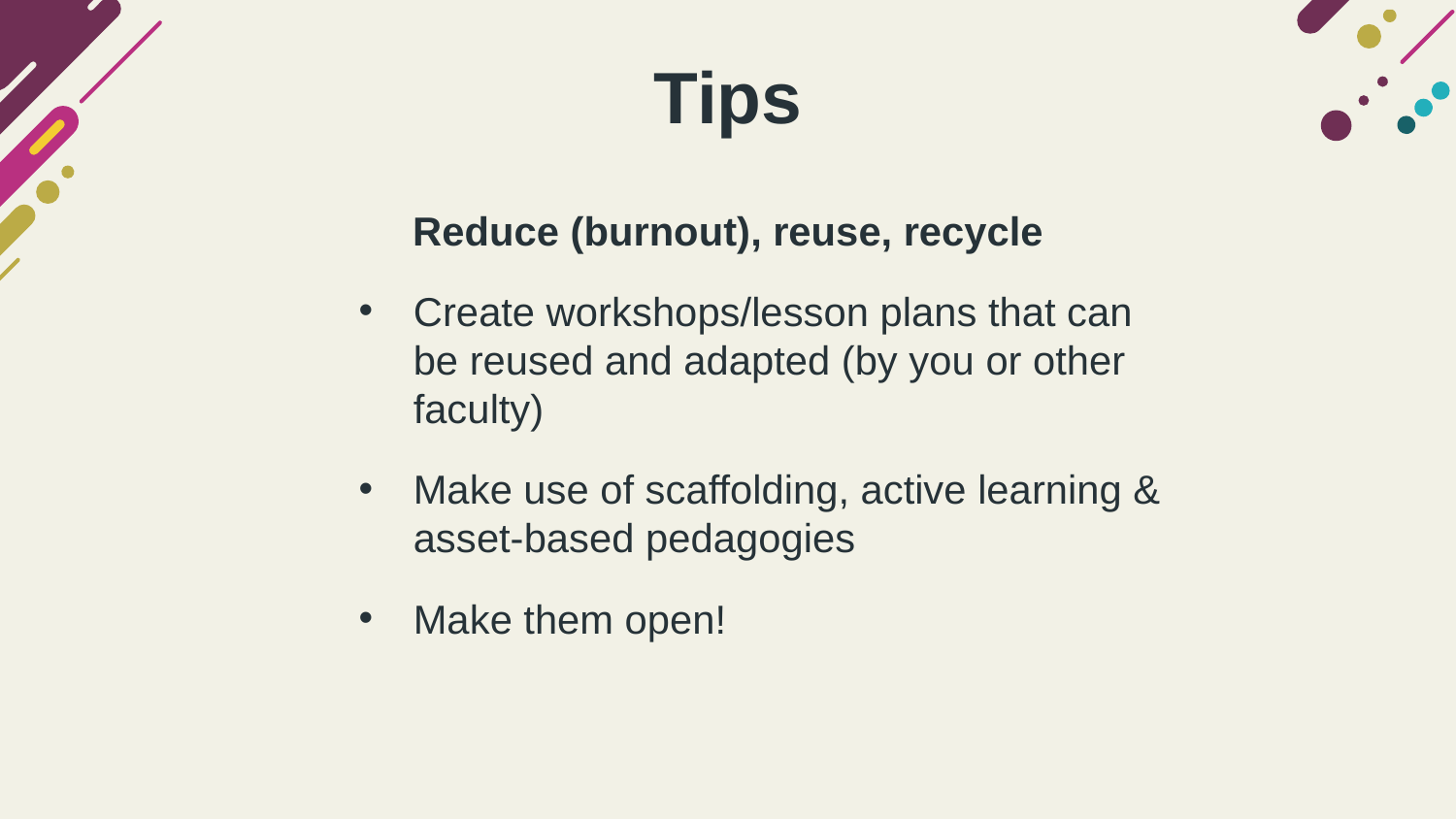

# Tips
Reduce (burnout), reuse, recycle
Create workshops/lesson plans that can be reused and adapted (by you or other faculty)
Make use of scaffolding, active learning & asset-based pedagogies
Make them open!